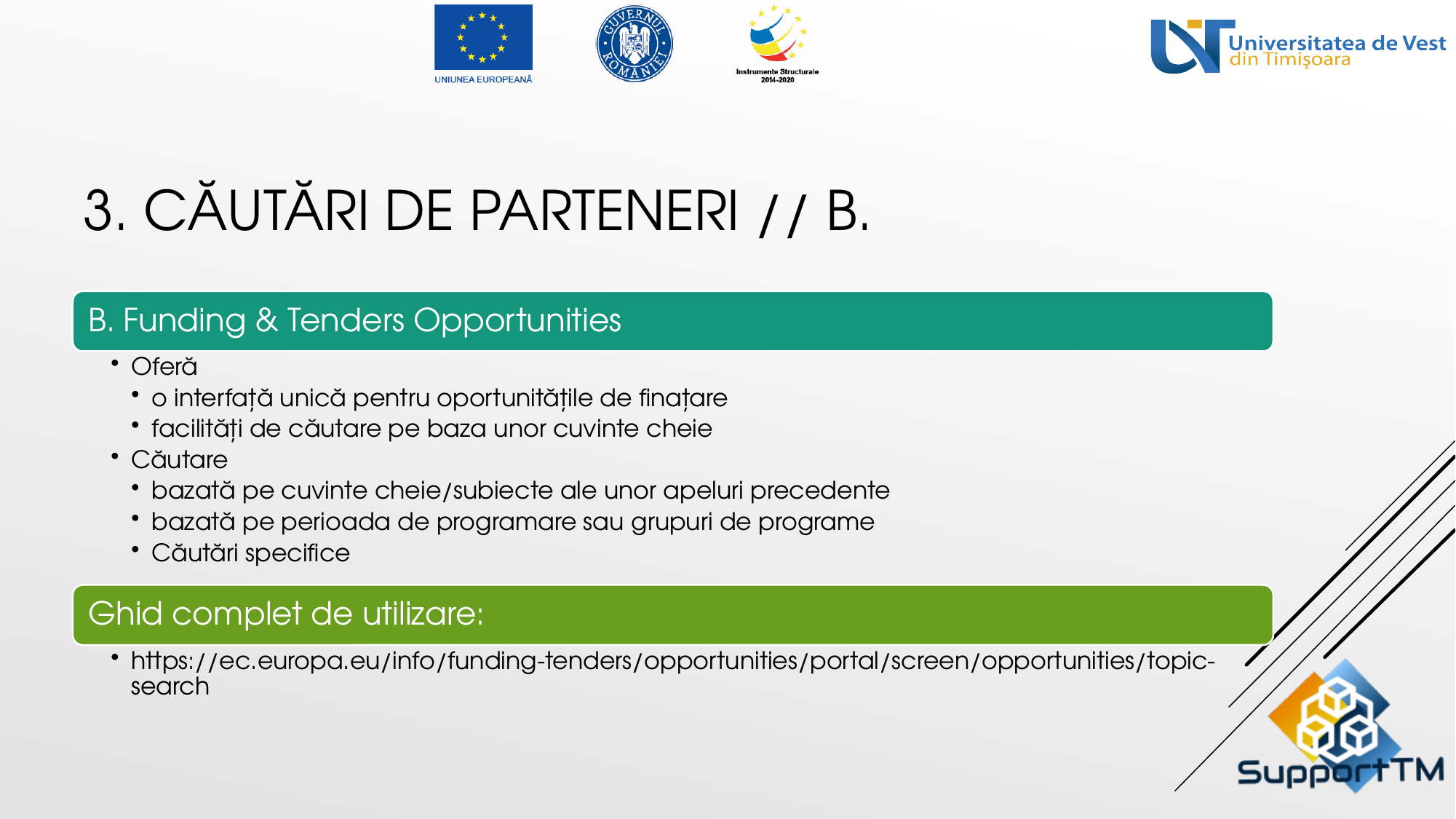

# 3. Căutări de parteneri // B.
B. Funding & Tenders Opportunities
Oferă
o interfață unică pentru oportunitățile de finațare
facilități de căutare pe baza unor cuvinte cheie
Căutare
bazată pe cuvinte cheie/subiecte ale unor apeluri precedente
bazată pe perioada de programare sau grupuri de programe
Căutări specifice
Ghid complet de utilizare:
https://ec.europa.eu/info/funding-tenders/opportunities/portal/screen/opportunities/topic-search